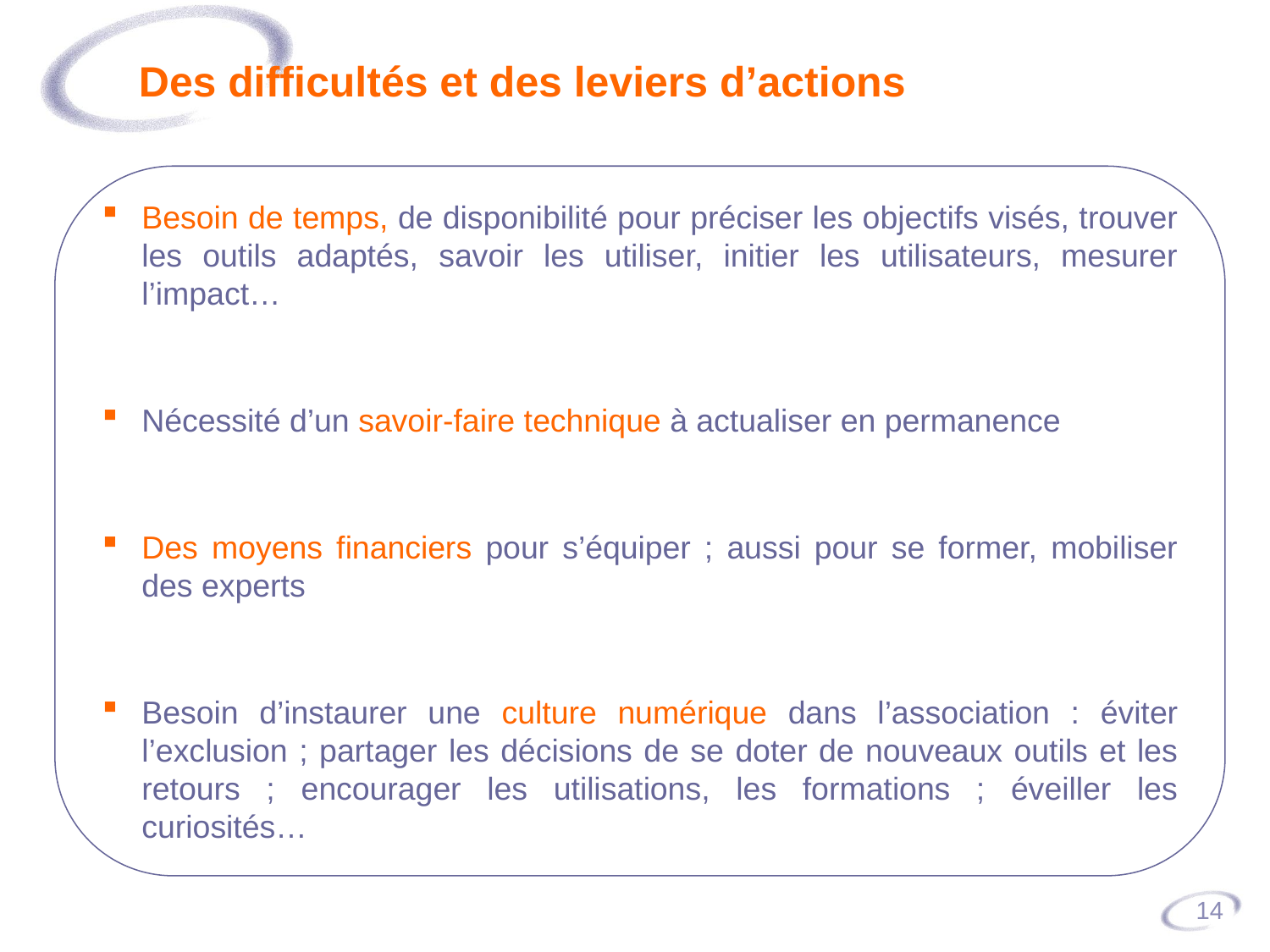

Des difficultés et des leviers d’actions
Besoin de temps, de disponibilité pour préciser les objectifs visés, trouver les outils adaptés, savoir les utiliser, initier les utilisateurs, mesurer l’impact…

Nécessité d’un savoir-faire technique à actualiser en permanence

Des moyens financiers pour s’équiper ; aussi pour se former, mobiliser des experts

Besoin d’instaurer une culture numérique dans l’association : éviter l’exclusion ; partager les décisions de se doter de nouveaux outils et les retours ; encourager les utilisations, les formations ; éveiller les curiosités…
14